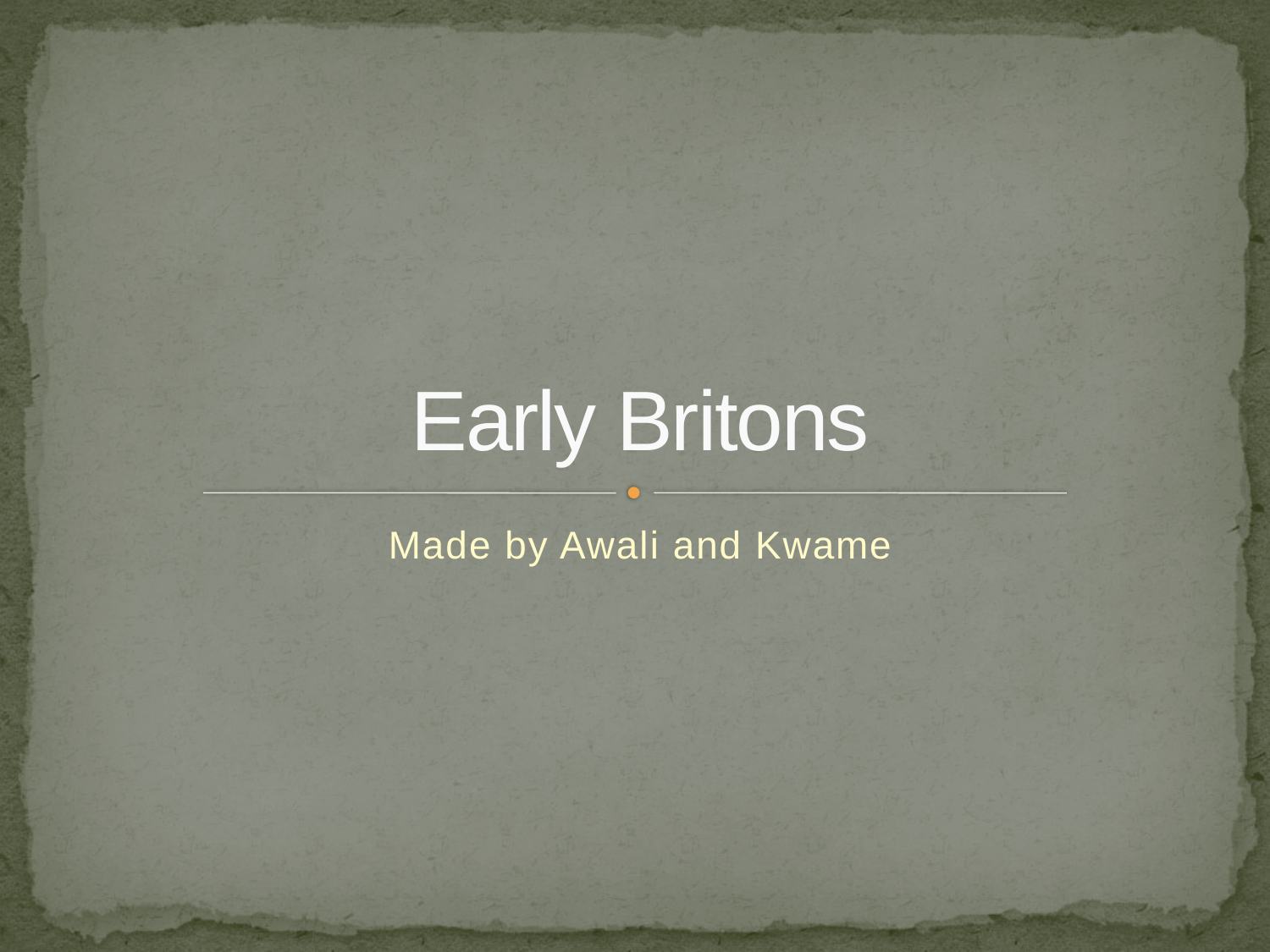

# E Early Britons
Made by Awali and Kwame